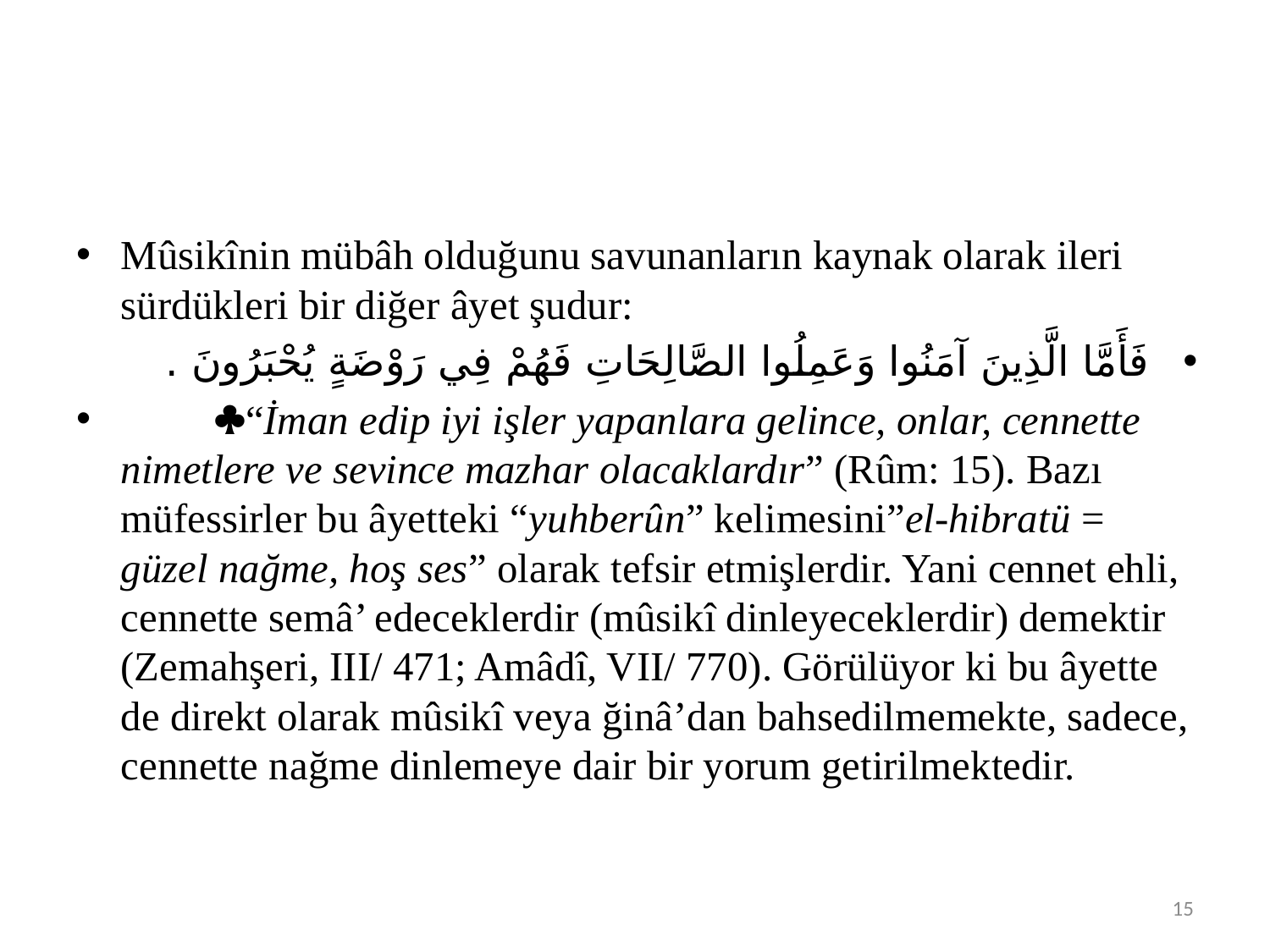

#
Mûsikînin mübâh olduğunu savunanların kaynak olarak ileri sürdükleri bir diğer âyet şudur:
فَأَمَّا الَّذِينَ آمَنُوا وَعَمِلُوا الصَّالِحَاتِ فَهُمْ فِي رَوْضَةٍ يُحْبَرُونَ .
	♣“İman edip iyi işler yapanlara gelince, onlar, cennette nimetlere ve sevince mazhar olacaklardır” (Rûm: 15). Bazı müfessirler bu âyetteki “yuhberûn” kelimesini”el-hibratü = güzel nağme, hoş ses” olarak tefsir etmişlerdir. Yani cennet ehli, cennette semâ’ edeceklerdir (mûsikî dinleyeceklerdir) demektir (Zemahşeri, III/ 471; Amâdî, VII/ 770). Görülüyor ki bu âyette de direkt olarak mûsikî veya ğinâ’dan bahsedilmemekte, sadece, cennette nağme dinlemeye dair bir yorum getirilmektedir.

15